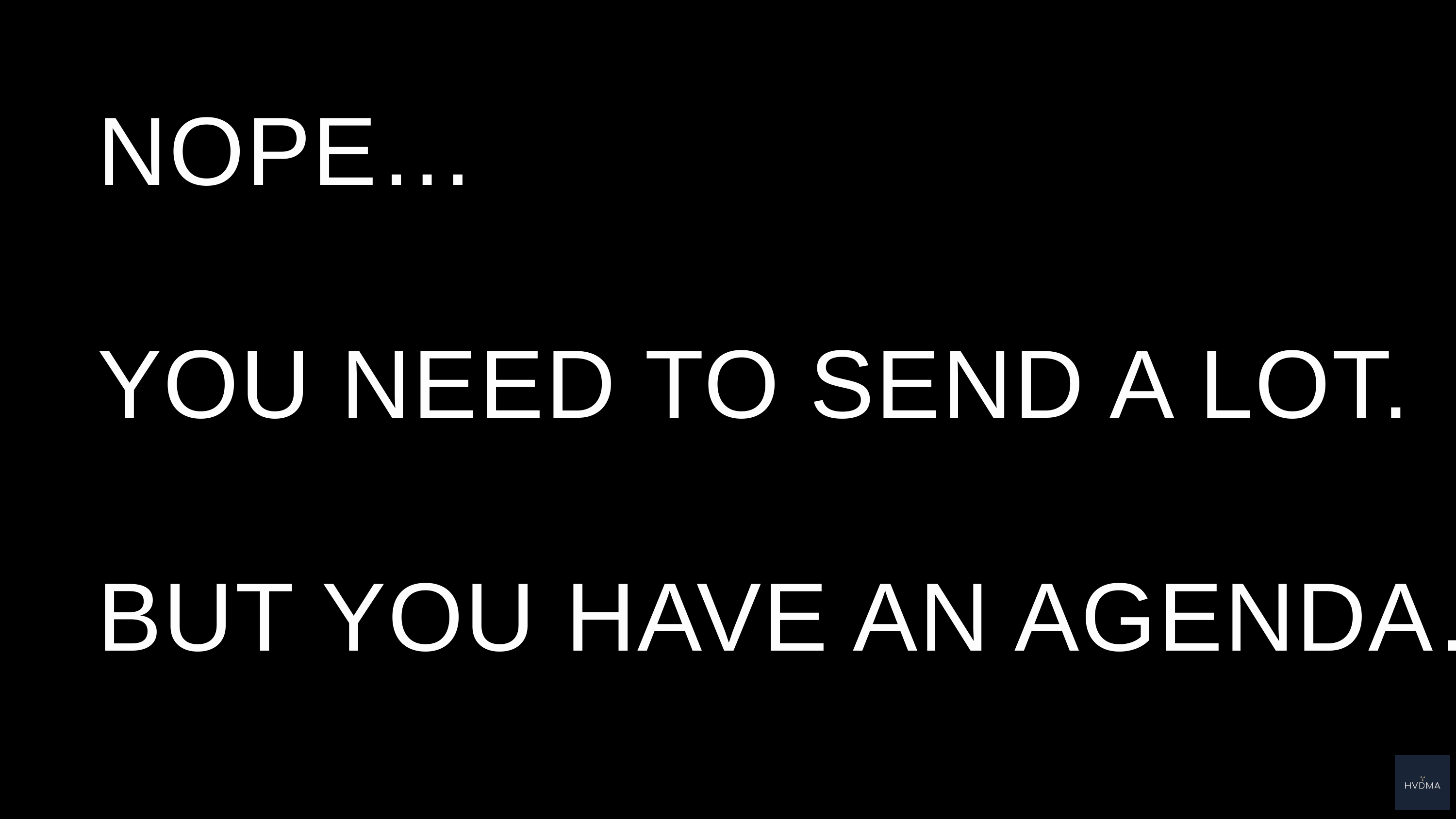

NOPE…

YOU NEED TO SEND A LOT.

BUT YOU HAVE AN AGENDA…